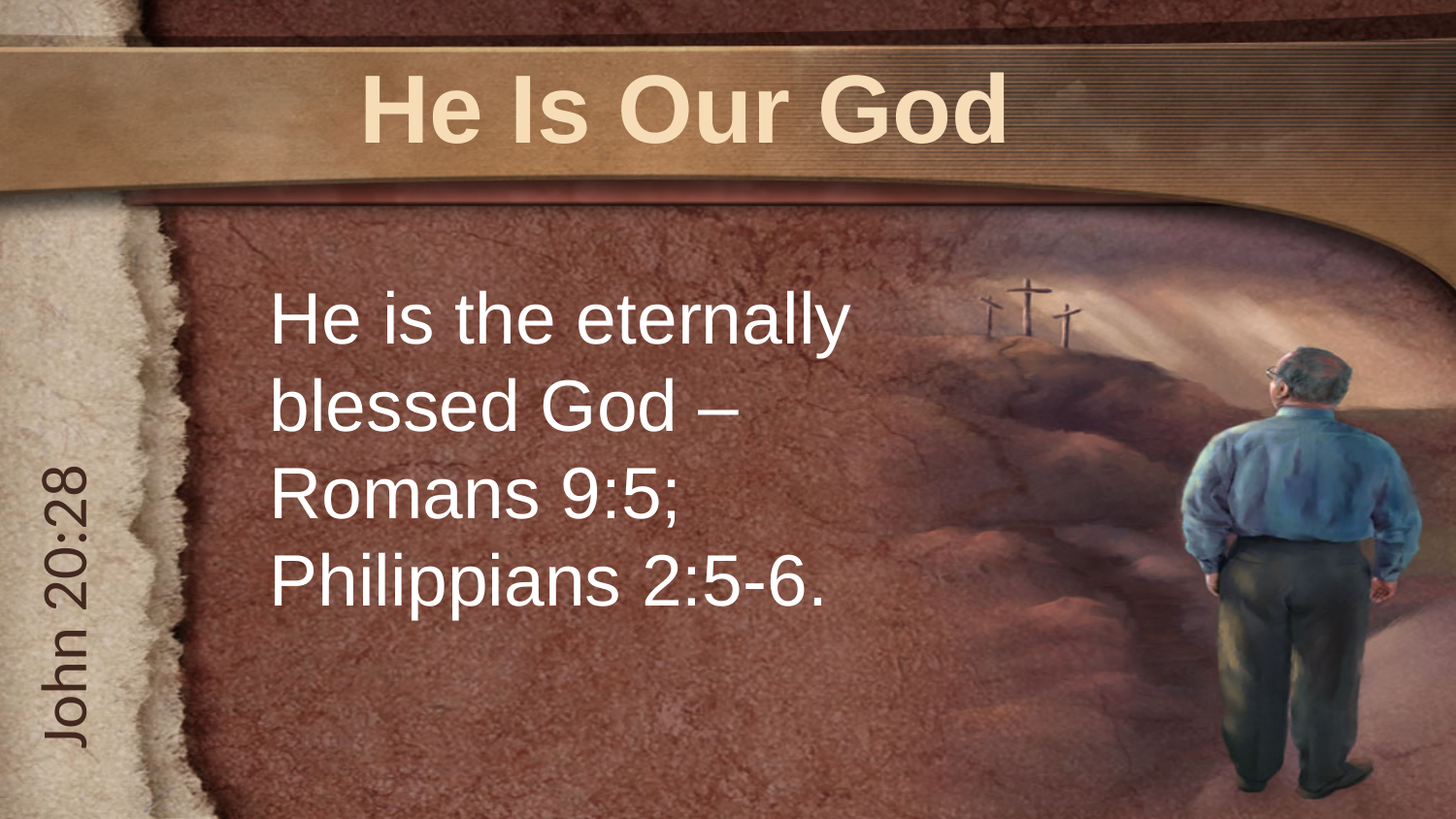

# He Is Our God
He is the eternally blessed God – Romans 9:5; Philippians 2:5-6.
John 20:28